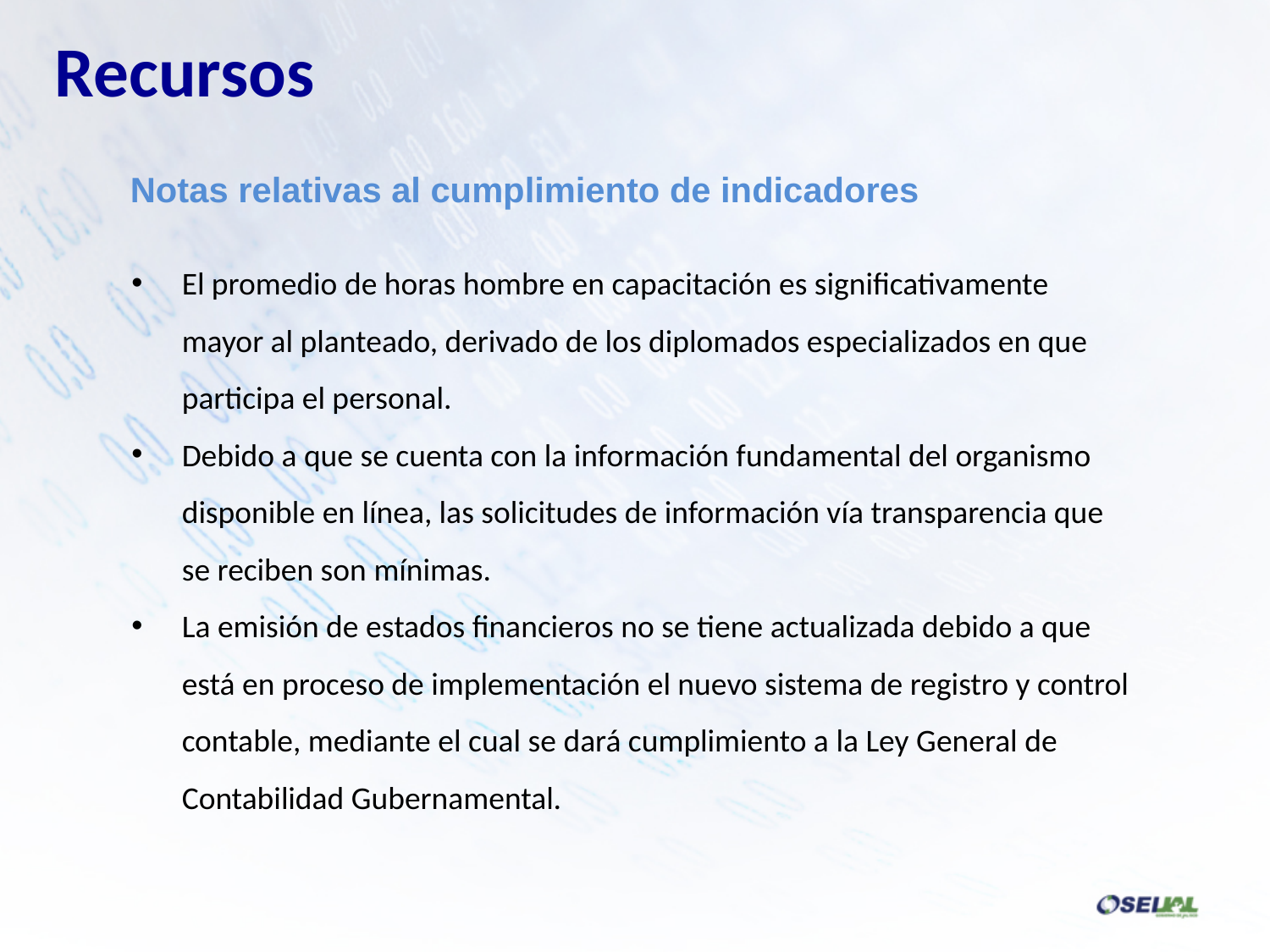

Recursos
Notas relativas al cumplimiento de indicadores
El promedio de horas hombre en capacitación es significativamente mayor al planteado, derivado de los diplomados especializados en que participa el personal.
Debido a que se cuenta con la información fundamental del organismo disponible en línea, las solicitudes de información vía transparencia que se reciben son mínimas.
La emisión de estados financieros no se tiene actualizada debido a que está en proceso de implementación el nuevo sistema de registro y control contable, mediante el cual se dará cumplimiento a la Ley General de Contabilidad Gubernamental.